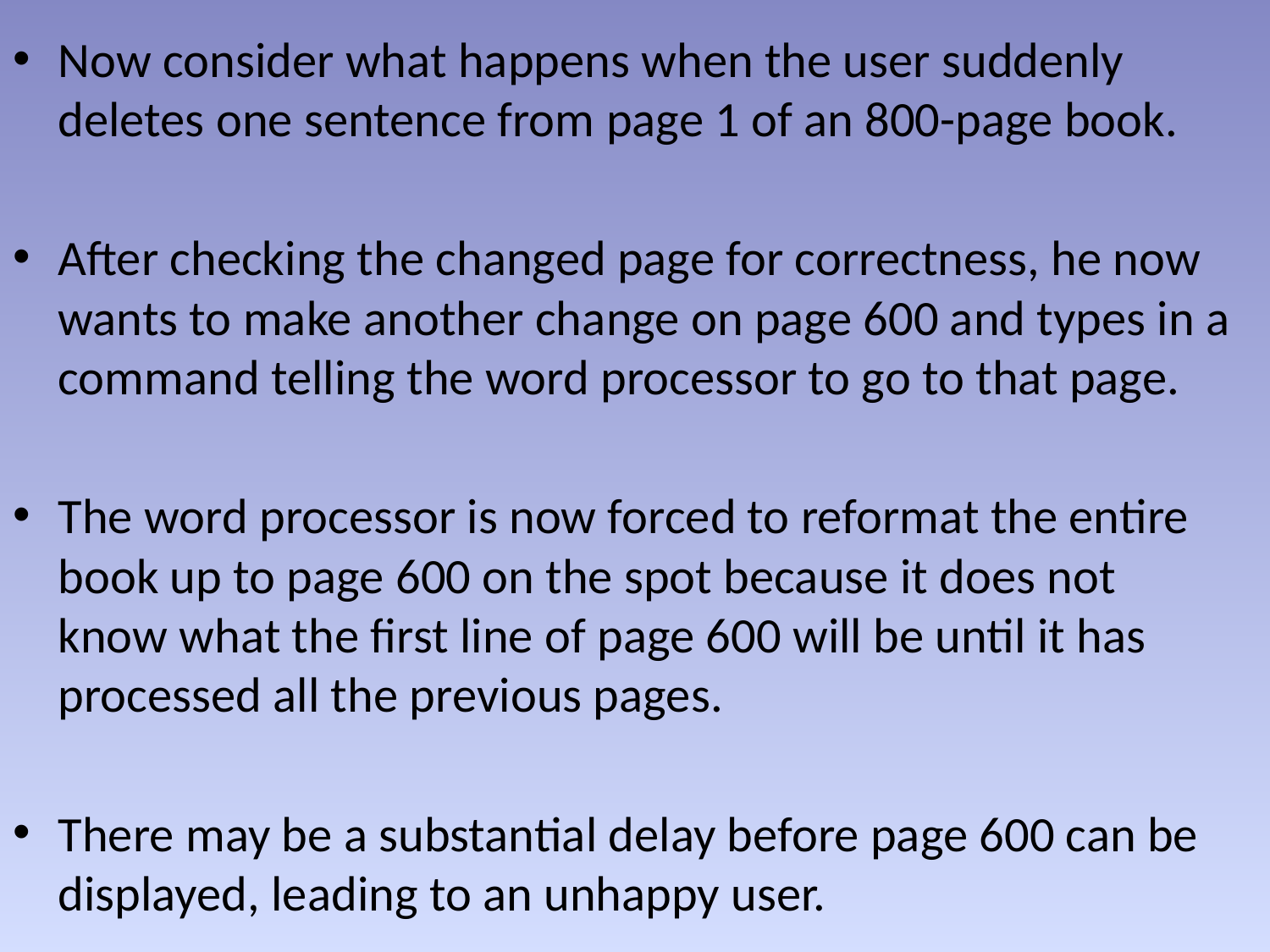

Now consider what happens when the user suddenly deletes one sentence from page 1 of an 800-page book.

After checking the changed page for correctness, he now wants to make another change on page 600 and types in a command telling the word processor to go to that page.

The word processor is now forced to reformat the entire book up to page 600 on the spot because it does not know what the first line of page 600 will be until it has processed all the previous pages.

There may be a substantial delay before page 600 can be displayed, leading to an unhappy user.